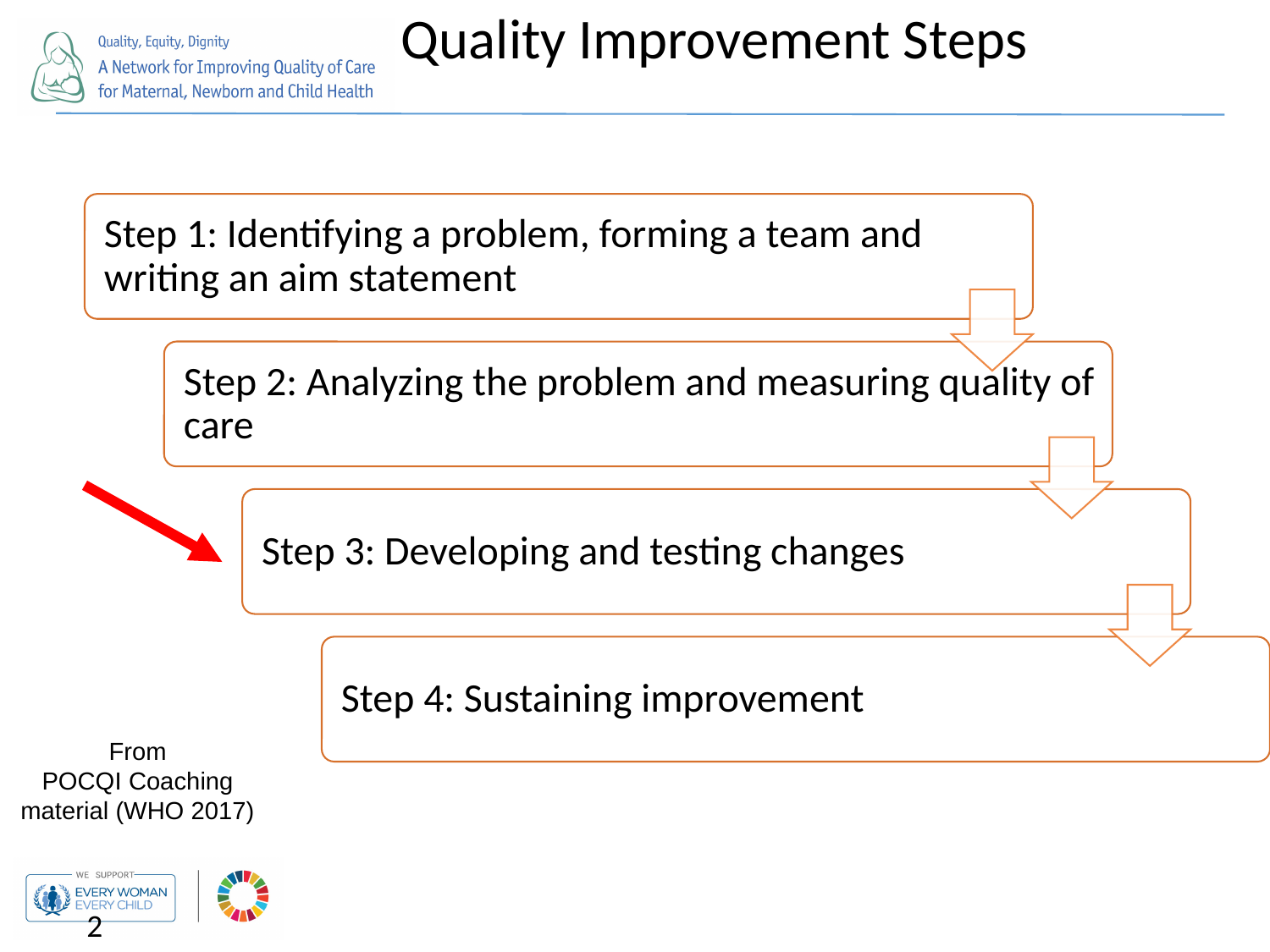

# Quality Improvement Steps
Step 1: Identifying a problem, forming a team and writing an aim statement
Step 2: Analyzing the problem and measuring quality of care
Step 3: Developing and testing changes
Step 4: Sustaining improvement

From
POCQI Coaching material (WHO 2017)
2